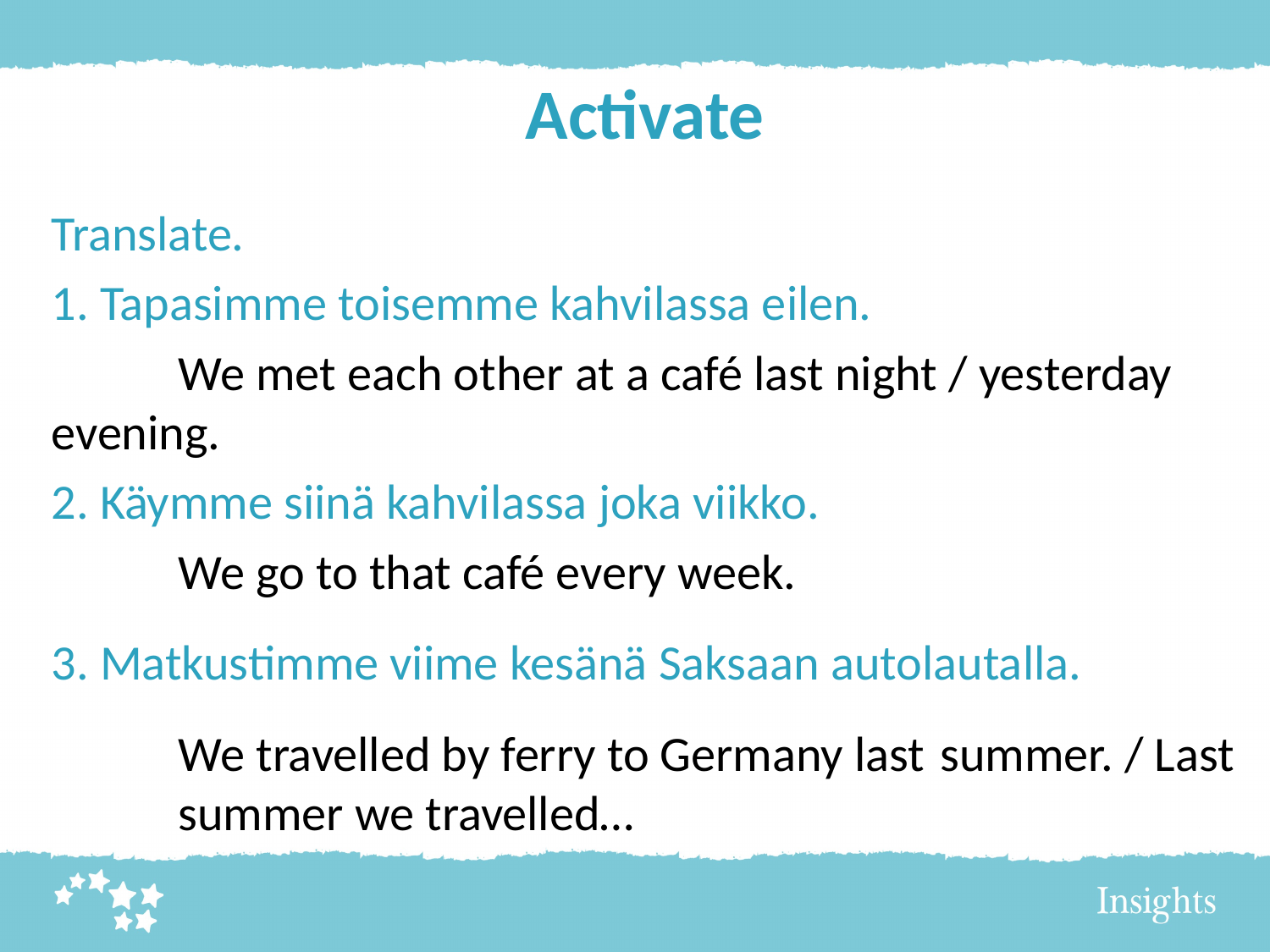

# Activate
Translate.
1. Tapasimme toisemme kahvilassa eilen.
	We met each other at a café last night / yesterday 	evening.
2. Käymme siinä kahvilassa joka viikko.
	We go to that café every week.
3. Matkustimme viime kesänä Saksaan autolautalla.
	We travelled by ferry to Germany last 	summer. / Last 	summer we travelled…